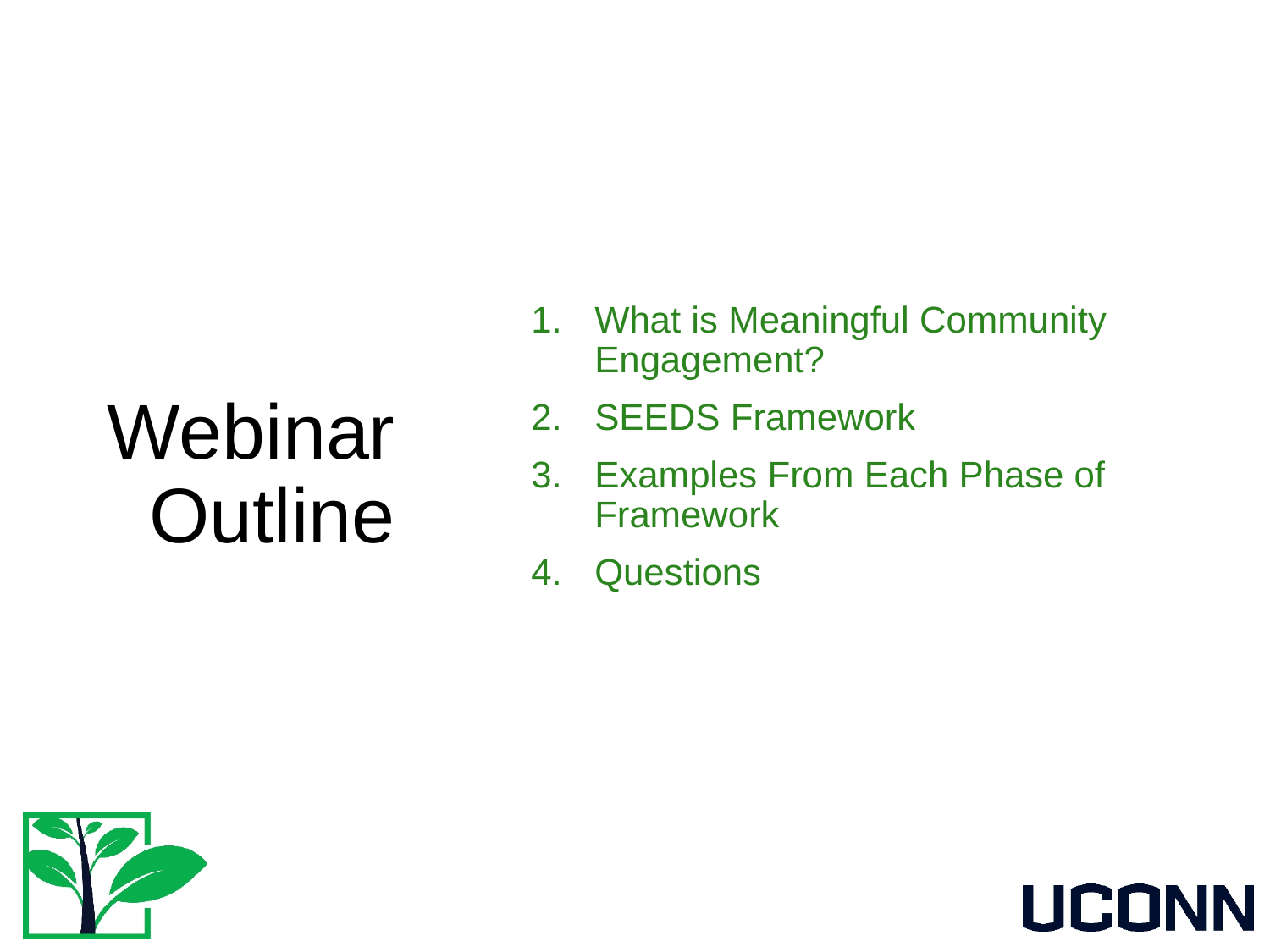

# Webinar Outline
What is Meaningful Community Engagement?
SEEDS Framework
Examples From Each Phase of Framework
Questions